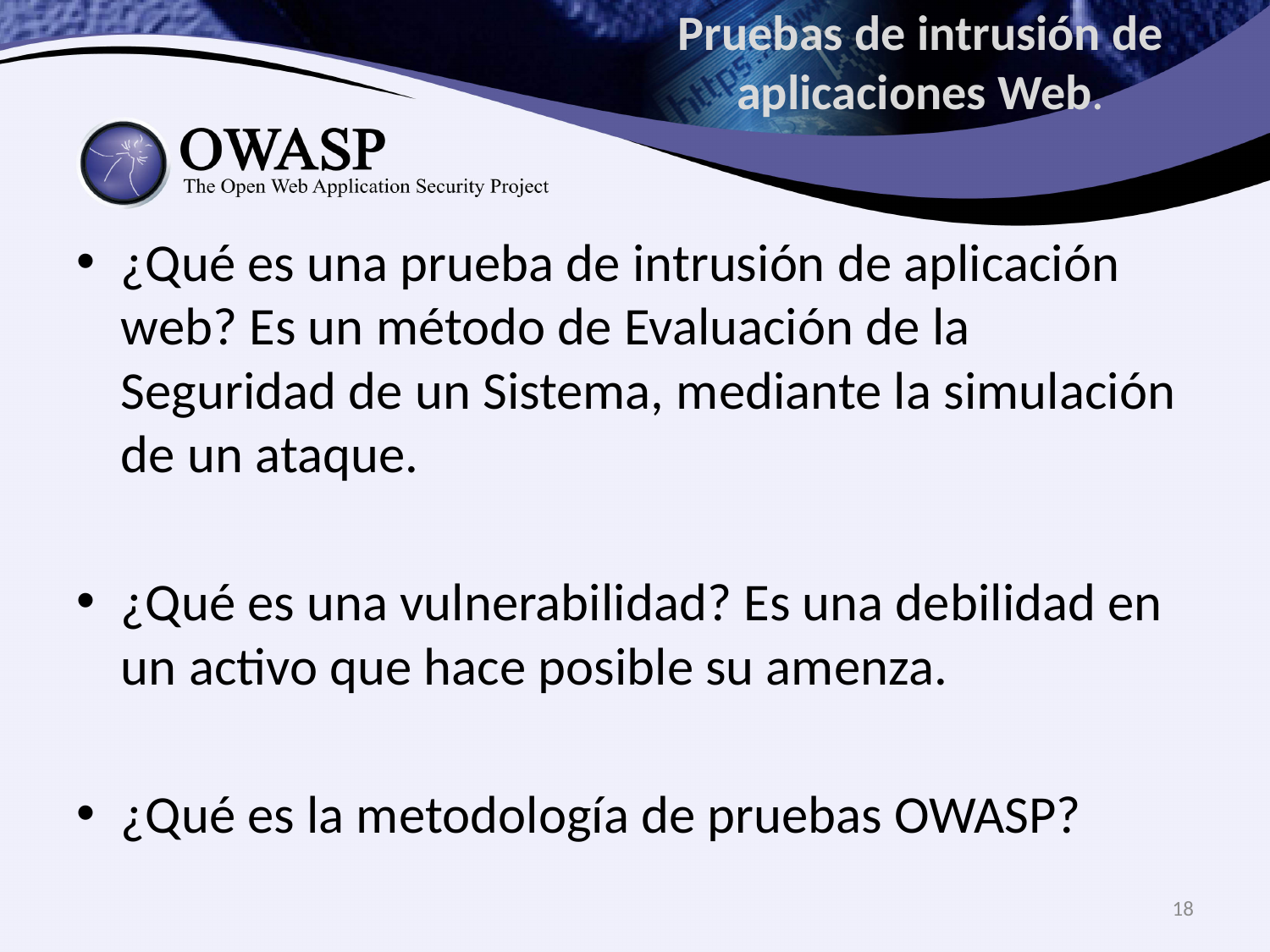

# Pruebas de intrusión de aplicaciones Web.
¿Qué es una prueba de intrusión de aplicación web? Es un método de Evaluación de la Seguridad de un Sistema, mediante la simulación de un ataque.

¿Qué es una vulnerabilidad? Es una debilidad en un activo que hace posible su amenza.

¿Qué es la metodología de pruebas OWASP?
18